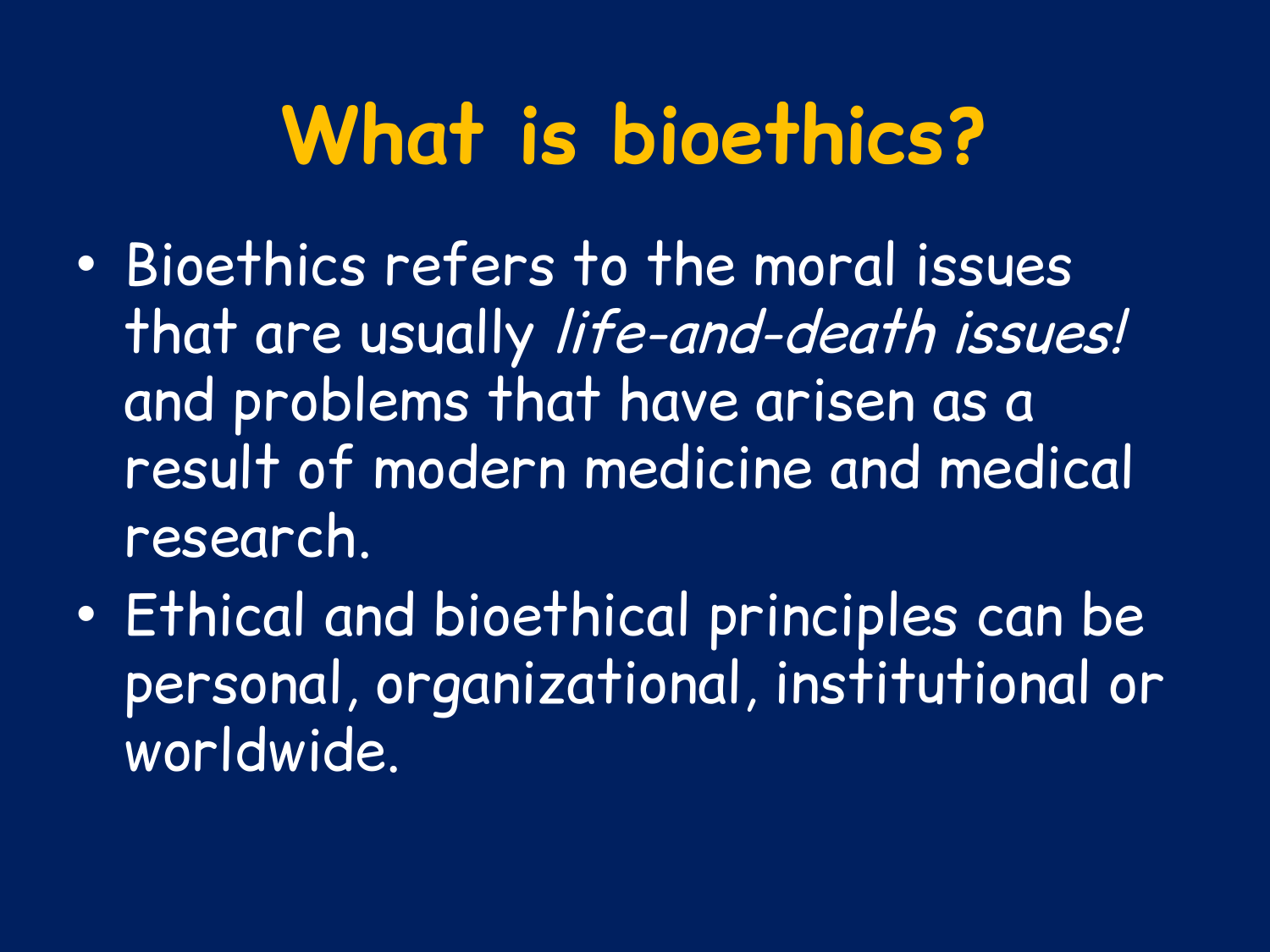

# What is bioethics?
Bioethics refers to the moral issues that are usually life-and-death issues! and problems that have arisen as a result of modern medicine and medical research.
Ethical and bioethical principles can be personal, organizational, institutional or worldwide.